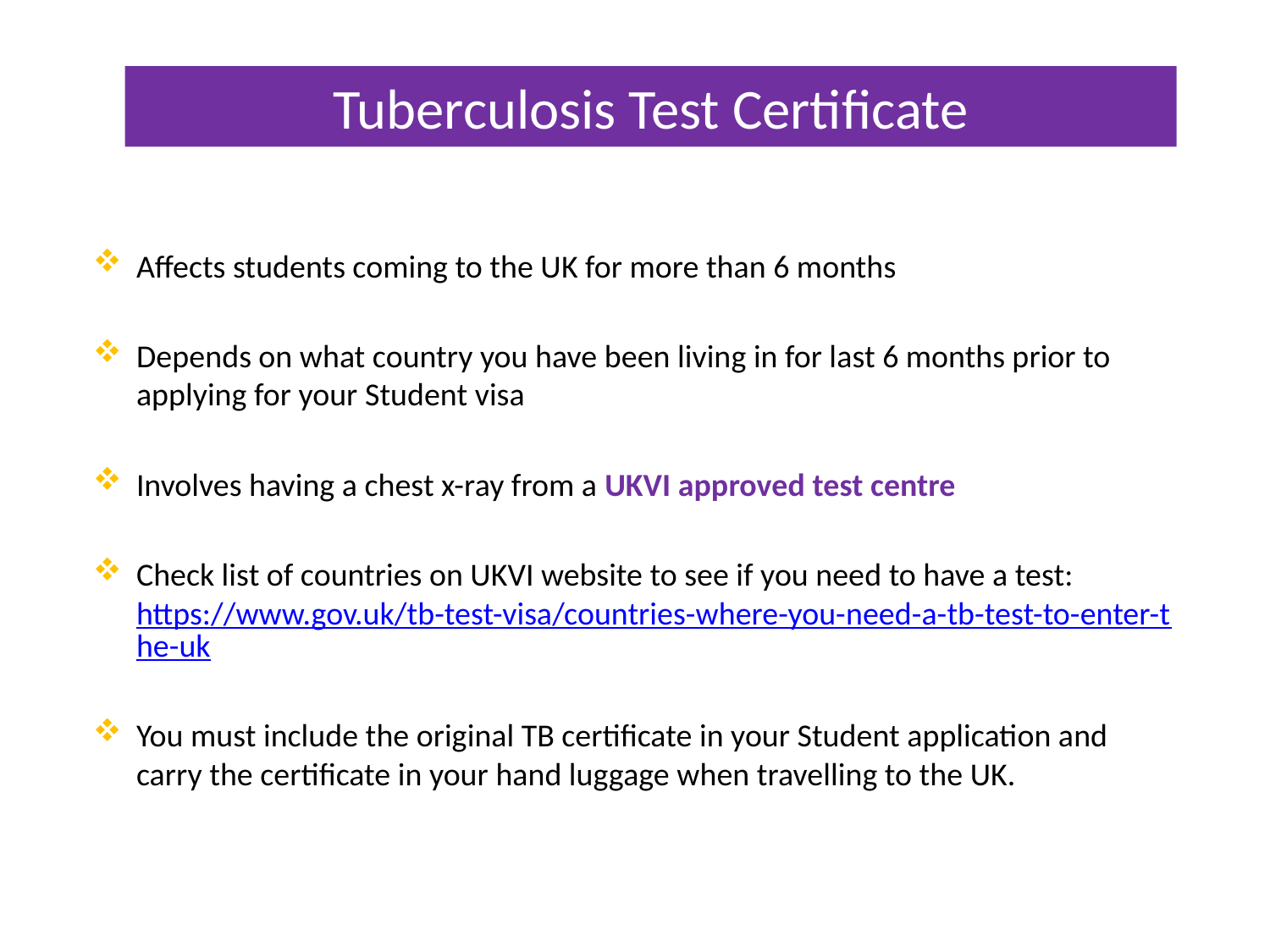

# Tuberculosis Test Certificate
Affects students coming to the UK for more than 6 months

Depends on what country you have been living in for last 6 months prior to applying for your Student visa

Involves having a chest x-ray from a UKVI approved test centre

Check list of countries on UKVI website to see if you need to have a test: https://www.gov.uk/tb-test-visa/countries-where-you-need-a-tb-test-to-enter-the-uk

You must include the original TB certificate in your Student application and carry the certificate in your hand luggage when travelling to the UK.